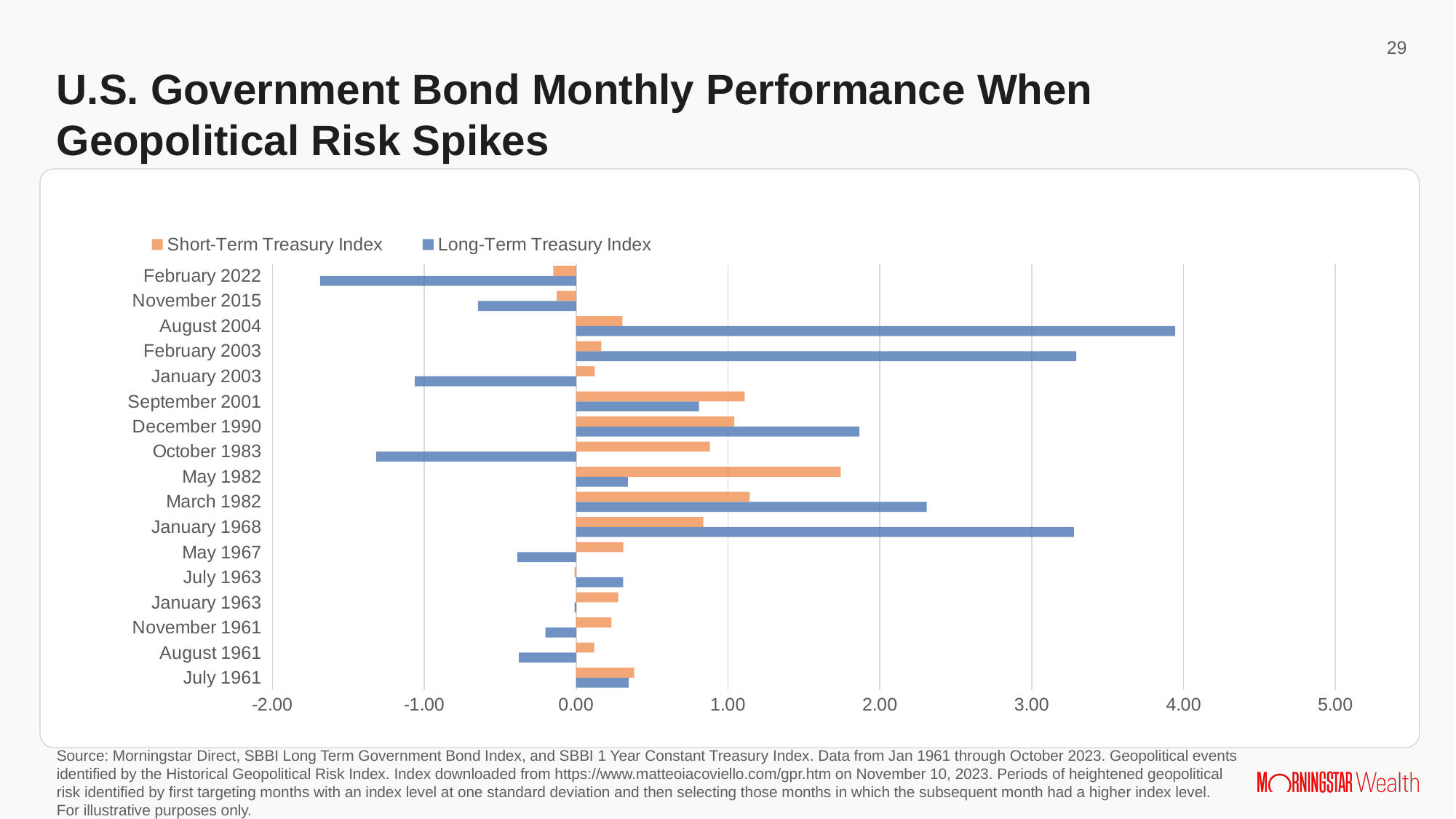

U.S. Government Bond Monthly Performance When Geopolitical Risk Spikes

### Chart

| Category |  |  |
|---|---|---|
| July 1961 | 0.3462000000000076 | 0.3818300000000052 |
| August 1961 | -0.3770000000000051 | 0.11894999999999545 |
| November 1961 | -0.20200000000000218 | 0.2332100000000059 |
| January 1963 | -0.009999999999998899 | 0.2774700000000019 |
| July 1963 | 0.30969999999999054 | -0.010220000000005225 |
| May 1967 | -0.38799999999999946 | 0.31018000000000434 |
| January 1968 | 3.2783000000000007 | 0.8377000000000079 |
| March 1982 | 2.309399999999995 | 1.1429200000000028 |
| May 1982 | 0.3401999999999905 | 1.7421499999999979 |
| October 1983 | -1.315999999999995 | 0.8809700000000031 |
| December 1990 | 1.8650000000000055 | 1.041470000000011 |
| September 2001 | 0.8084900000000061 | 1.1102399999999957 |
| January 2003 | -1.0616599999999976 | 0.1217900000000105 |
| February 2003 | 3.2935600000000065 | 0.16507999999999523 |
| August 2004 | 3.9457499999999923 | 0.30510999999999733 |
| November 2015 | -0.6469999999999976 | -0.12742999999999505 |
| February 2022 | -1.6860600000000003 | -0.15049000000000312 |
Source: Morningstar Direct, SBBI Long Term Government Bond Index, and SBBI 1 Year Constant Treasury Index. Data from Jan 1961 through October 2023. Geopolitical events identified by the Historical Geopolitical Risk Index. Index downloaded from https://www.matteoiacoviello.com/gpr.htm on November 10, 2023. Periods of heightened geopolitical risk identified by first targeting months with an index level at one standard deviation and then selecting those months in which the subsequent month had a higher index level.  For illustrative purposes only.